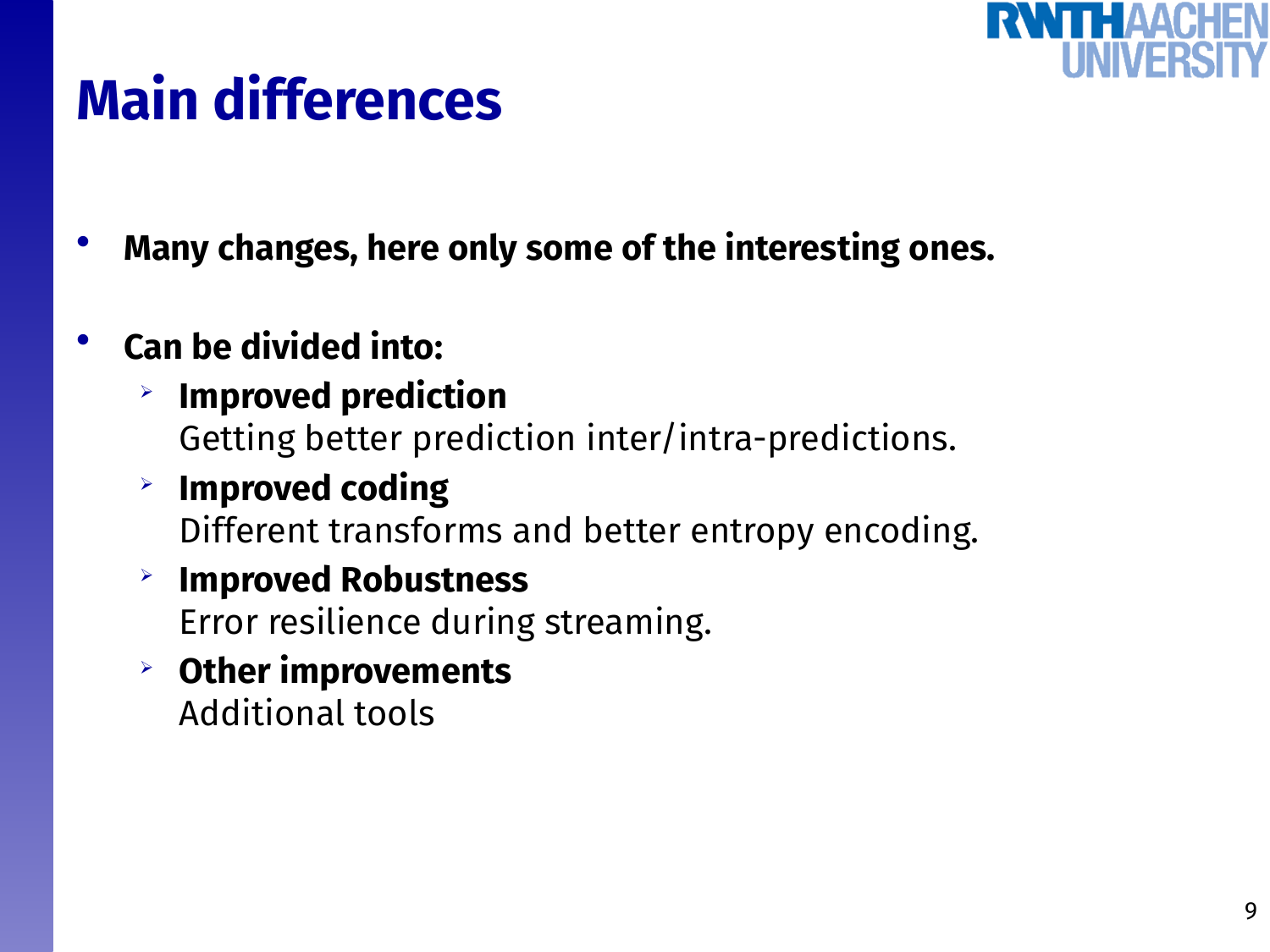

# Main differences

Many changes, here only some of the interesting ones.

Can be divided into:
Improved prediction
Getting better prediction inter/intra-predictions.
Improved coding
Different transforms and better entropy encoding.
Improved Robustness
Error resilience during streaming.
Other improvements
Additional tools

9